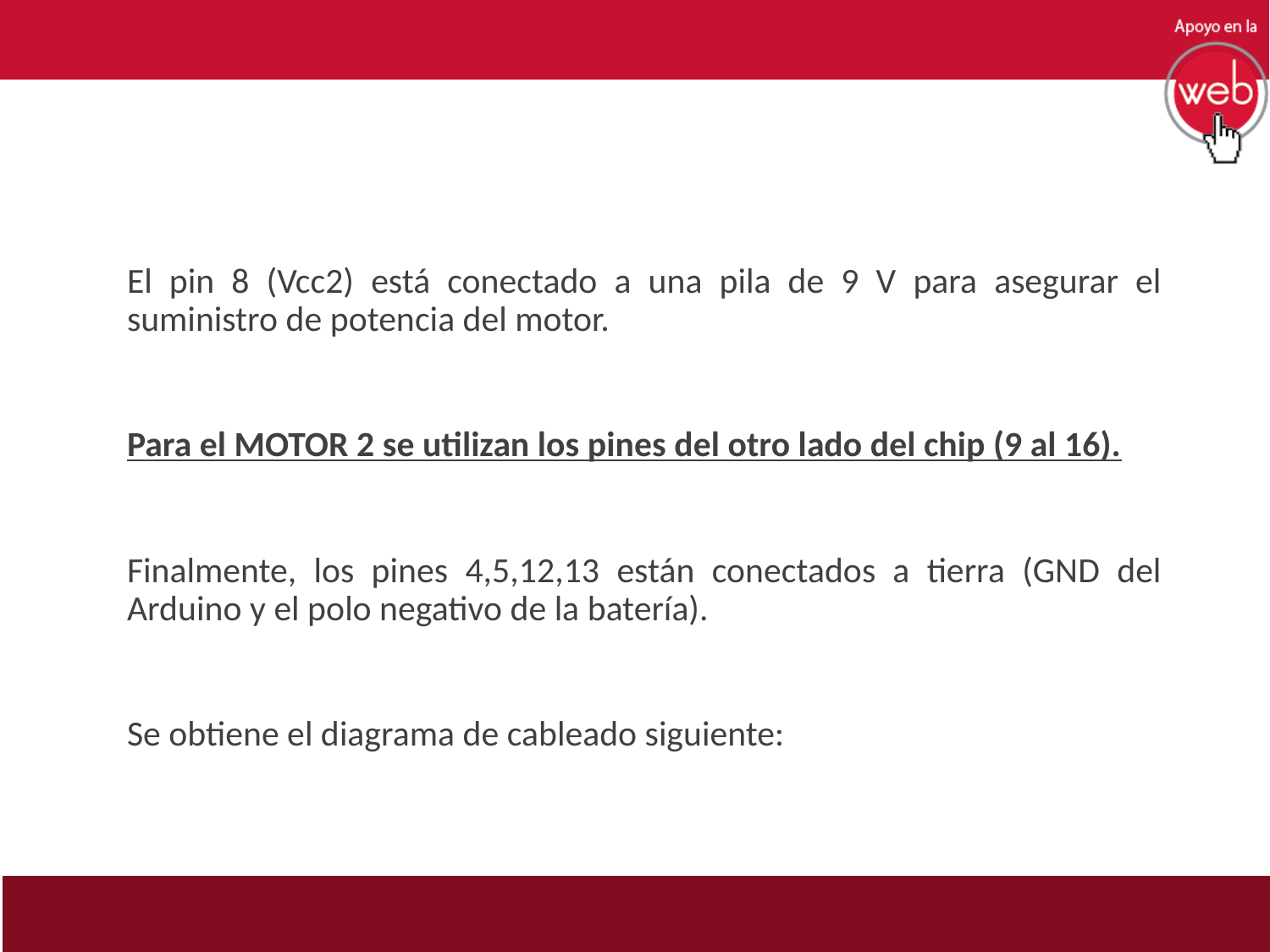

#
El pin 8 (Vcc2) está conectado a una pila de 9 V para asegurar el suministro de potencia del motor.

Para el MOTOR 2 se utilizan los pines del otro lado del chip (9 al 16).

Finalmente, los pines 4,5,12,13 están conectados a tierra (GND del Arduino y el polo negativo de la batería).

Se obtiene el diagrama de cableado siguiente: